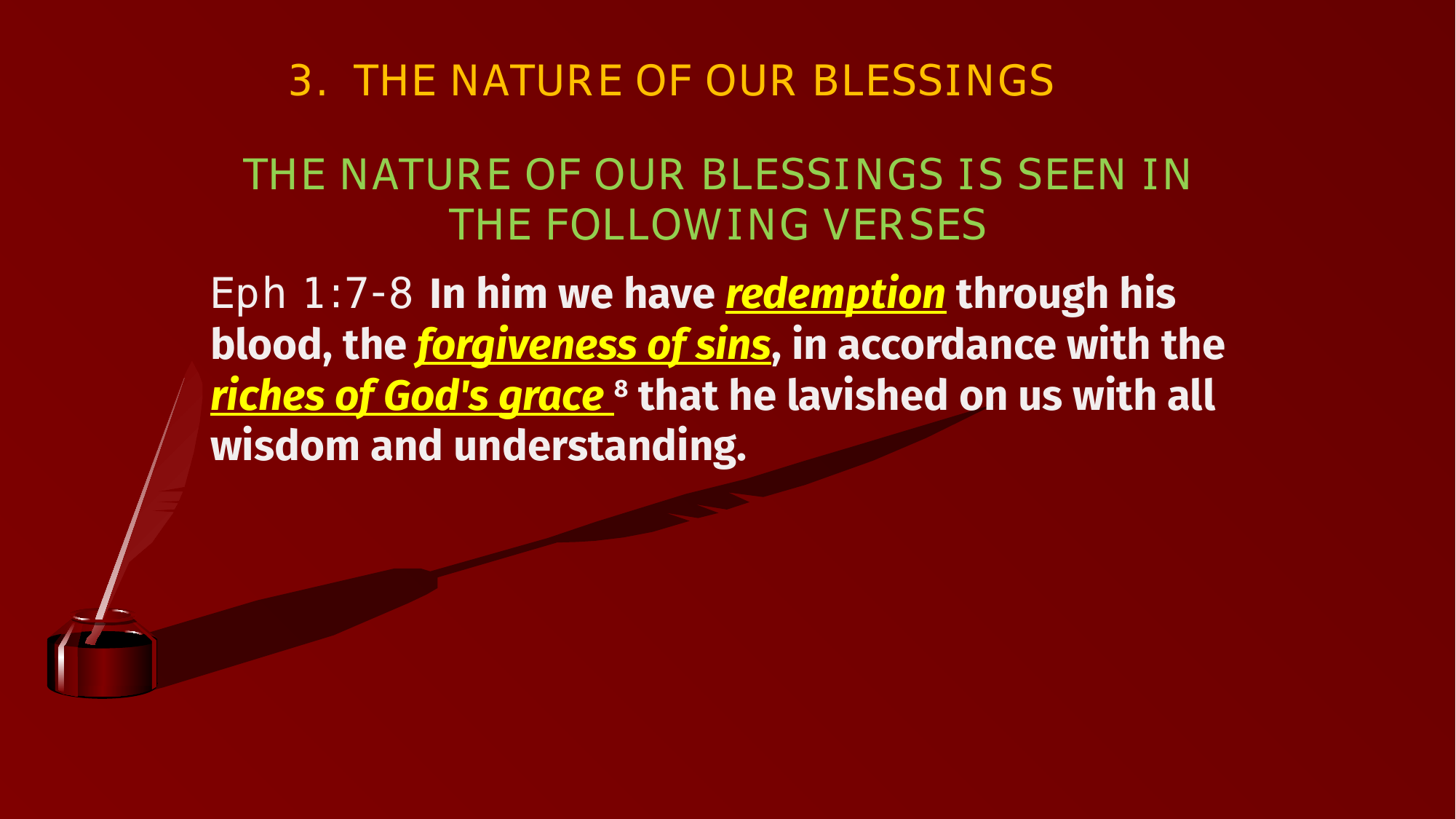

3.  THE NATURE OF OUR BLESSINGS
THE NATURE OF OUR BLESSINGS IS SEEN IN THE FOLLOWING VERSES
Eph 1:7-8 In him we have redemption through his blood, the forgiveness of sins, in accordance with the riches of God's grace 8 that he lavished on us with all wisdom and understanding.